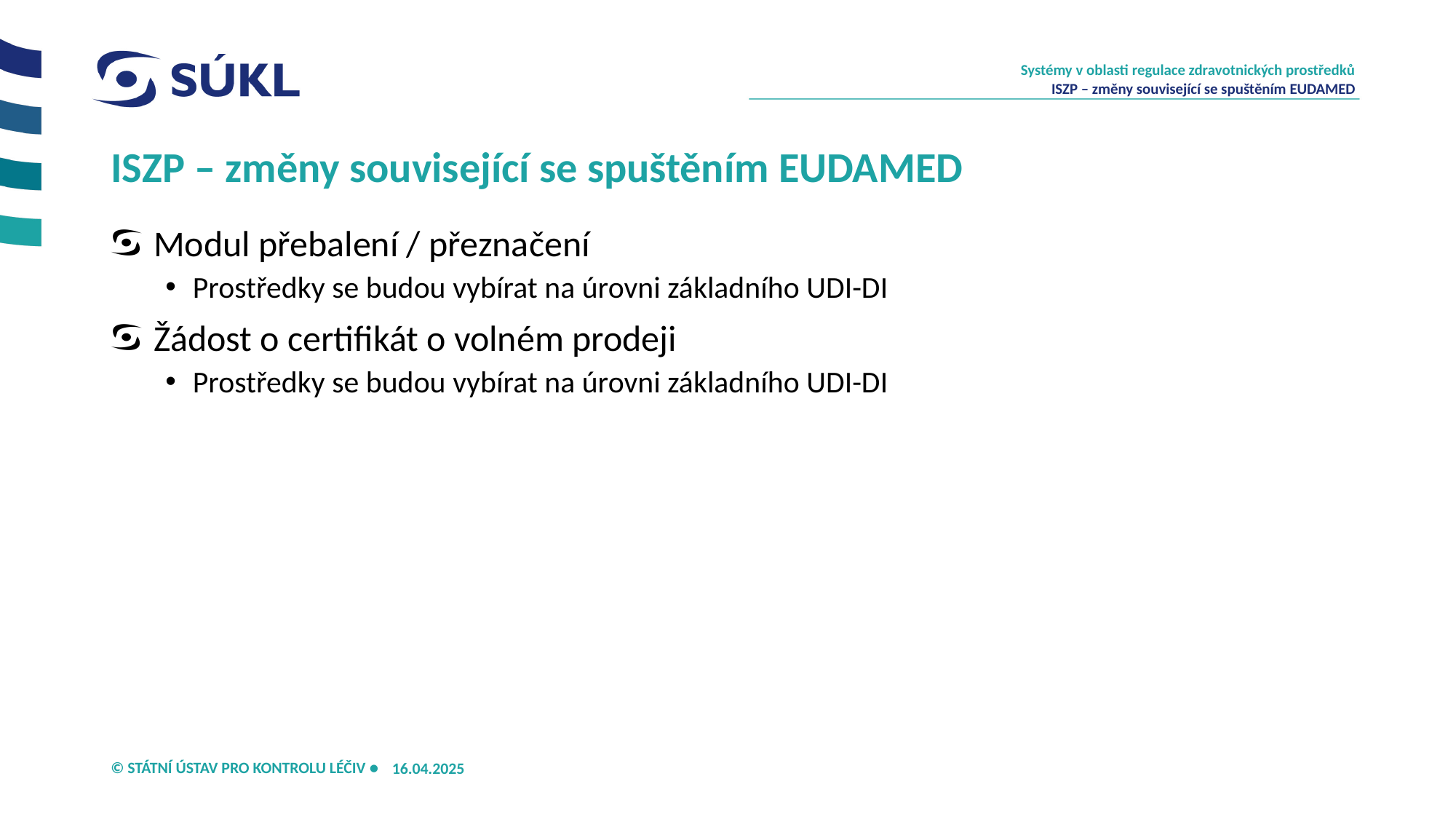

Systémy v oblasti regulace zdravotnických prostředků
ISZP – změny související se spuštěním EUDAMED
# ISZP – změny související se spuštěním EUDAMED
Modul přebalení / přeznačení
Prostředky se budou vybírat na úrovni základního UDI-DI
Žádost o certifikát o volném prodeji
Prostředky se budou vybírat na úrovni základního UDI-DI
16.04.2025